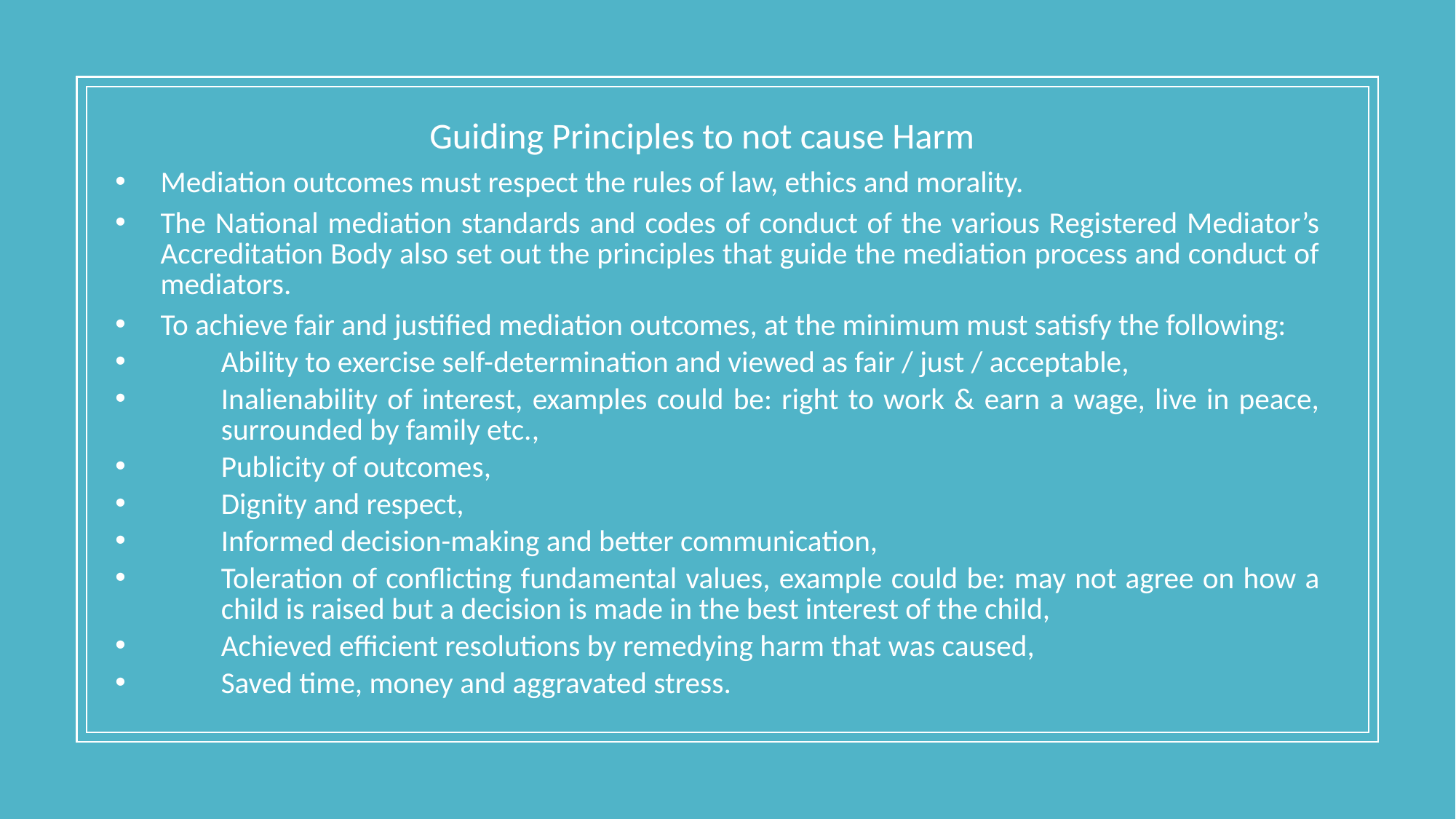

Guiding Principles to not cause Harm
Mediation outcomes must respect the rules of law, ethics and morality.
The National mediation standards and codes of conduct of the various Registered Mediator’s Accreditation Body also set out the principles that guide the mediation process and conduct of mediators.
To achieve fair and justified mediation outcomes, at the minimum must satisfy the following:
Ability to exercise self-determination and viewed as fair / just / acceptable,
Inalienability of interest, examples could be: right to work & earn a wage, live in peace, surrounded by family etc.,
Publicity of outcomes,
Dignity and respect,
Informed decision-making and better communication,
Toleration of conflicting fundamental values, example could be: may not agree on how a child is raised but a decision is made in the best interest of the child,
Achieved efficient resolutions by remedying harm that was caused,
Saved time, money and aggravated stress.